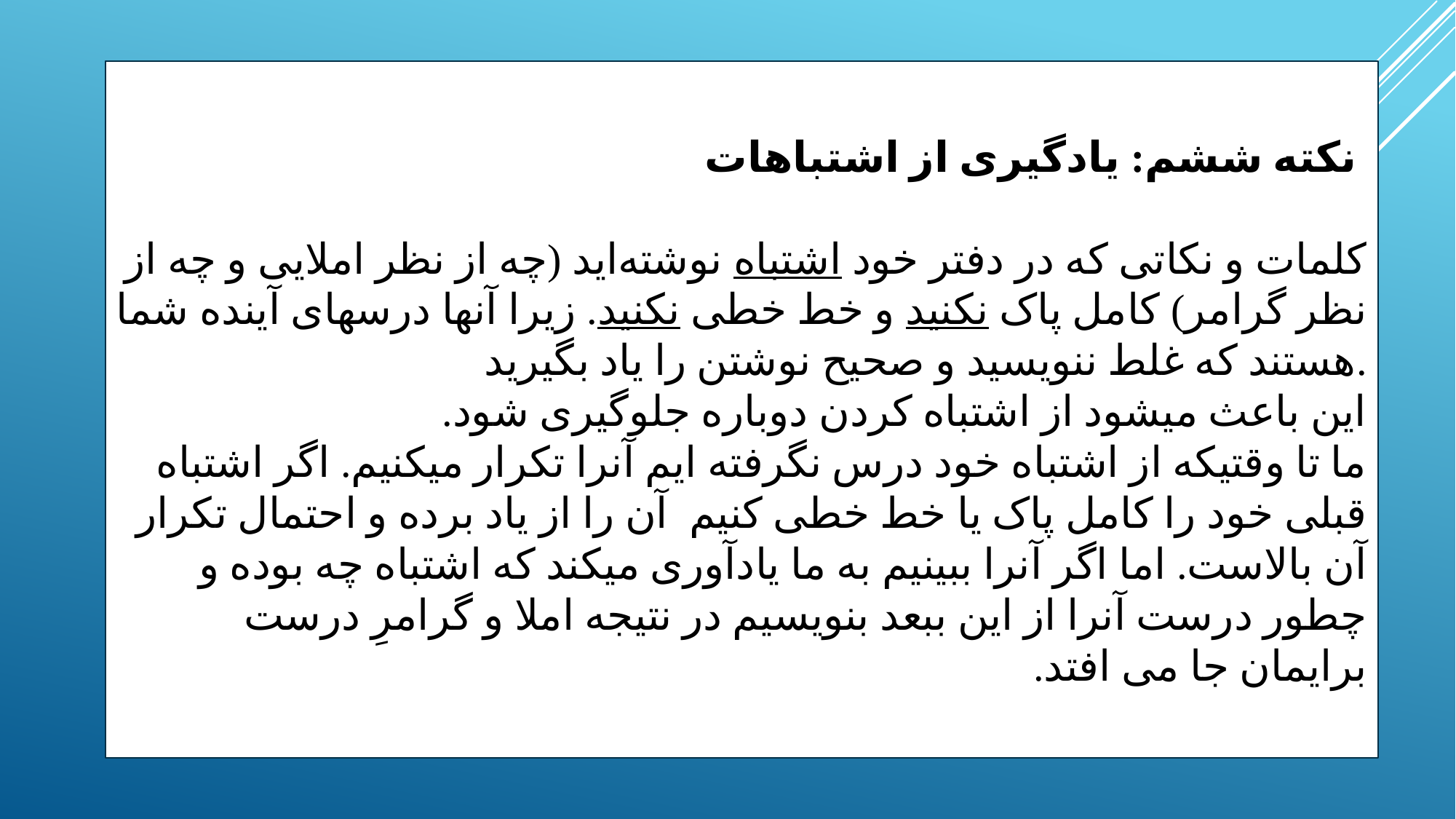

نکته ششم: یادگیری از اشتباهات

کلمات و نکاتی که در دفتر خود اشتباه نوشته‌اید (چه از نظر املایی و چه از نظر گرامر) کامل پاک نکنید و خط خطی نکنید. زیرا آنها درسهای آینده شما هستند که غلط ننویسید و صحیح نوشتن را یاد بگیرید.
این باعث میشود از اشتباه کردن دوباره جلوگیری شود.
ما تا وقتیکه از اشتباه خود درس نگرفته ایم آنرا تکرار میکنیم. اگر اشتباه قبلی خود را کامل پاک یا خط خطی کنیم  آن را از یاد برده و احتمال تکرار آن بالاست. اما اگر آنرا ببینیم به ما یادآوری میکند که اشتباه چه بوده و چطور درست آنرا از این ببعد بنویسیم در نتیجه املا و گرامرِ درست برایمان جا می افتد.